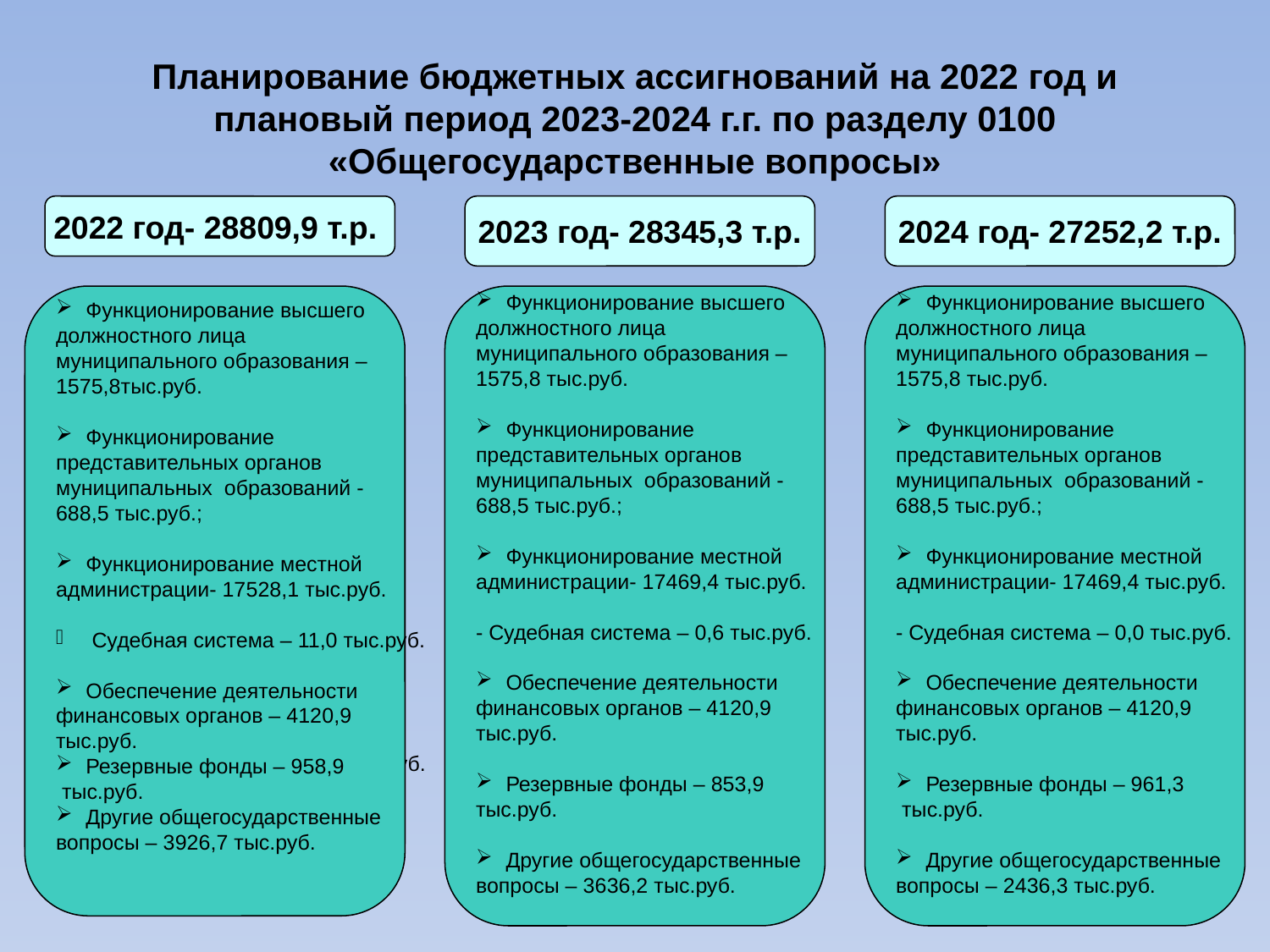

Планирование бюджетных ассигнований на 2022 год и плановый период 2023-2024 г.г. по разделу 0100 «Общегосударственные вопросы»
2022 год- 28809,9 т.р.
2023 год- 28345,3 т.р.
2024 год- 27252,2 т.р.
Функционирование высшего
должностного лица
муниципального образования –
1575,8тыс.руб.

Функционирование
представительных органов
муниципальных  образований -
688,5 тыс.руб.;

Функционирование местной
администрации- 17528,1 тыс.руб.

 Судебная система – 11,0 тыс.руб.

Обеспечение деятельности
финансовых органов – 4120,9
тыс.руб.
Резервные фонды – 958,9
 тыс.руб.
Другие общегосударственные
вопросы – 3926,7 тыс.руб.

Функционирование высшего
должностного лица
муниципального образования –
1575,8 тыс.руб.

Функционирование
представительных органов
муниципальных  образований -
688,5 тыс.руб.;

Функционирование местной
администрации- 17469,4 тыс.руб.

- Судебная система – 0,6 тыс.руб.

Обеспечение деятельности
финансовых органов – 4120,9
тыс.руб.

Резервные фонды – 853,9
тыс.руб.

Другие общегосударственные
вопросы – 3636,2 тыс.руб.

Функционирование высшего
должностного лица
муниципального образования –
1575,8 тыс.руб.

Функционирование
представительных органов
муниципальных  образований -
688,5 тыс.руб.;

Функционирование местной
администрации- 17469,4 тыс.руб.

- Судебная система – 0,0 тыс.руб.

Обеспечение деятельности
финансовых органов – 4120,9
тыс.руб.

Резервные фонды – 961,3
 тыс.руб.

Другие общегосударственные
вопросы – 2436,3 тыс.руб.

Функционирование высшего
должностного лица
муниципального образования –
1313,5 тыс.руб.

Функционирование
представительных органов
муниципальных  образований -
977,9 тыс.руб.;

Функционирование местной
администрации- 17384,5 тыс.руб.

Обеспечение деятельности
финансовых органов – 3445,8
тыс.руб.

Резервные фонды – 5200 тыс.руб.

Другие общегосударственные
вопросы – 2185,4 тыс.руб.